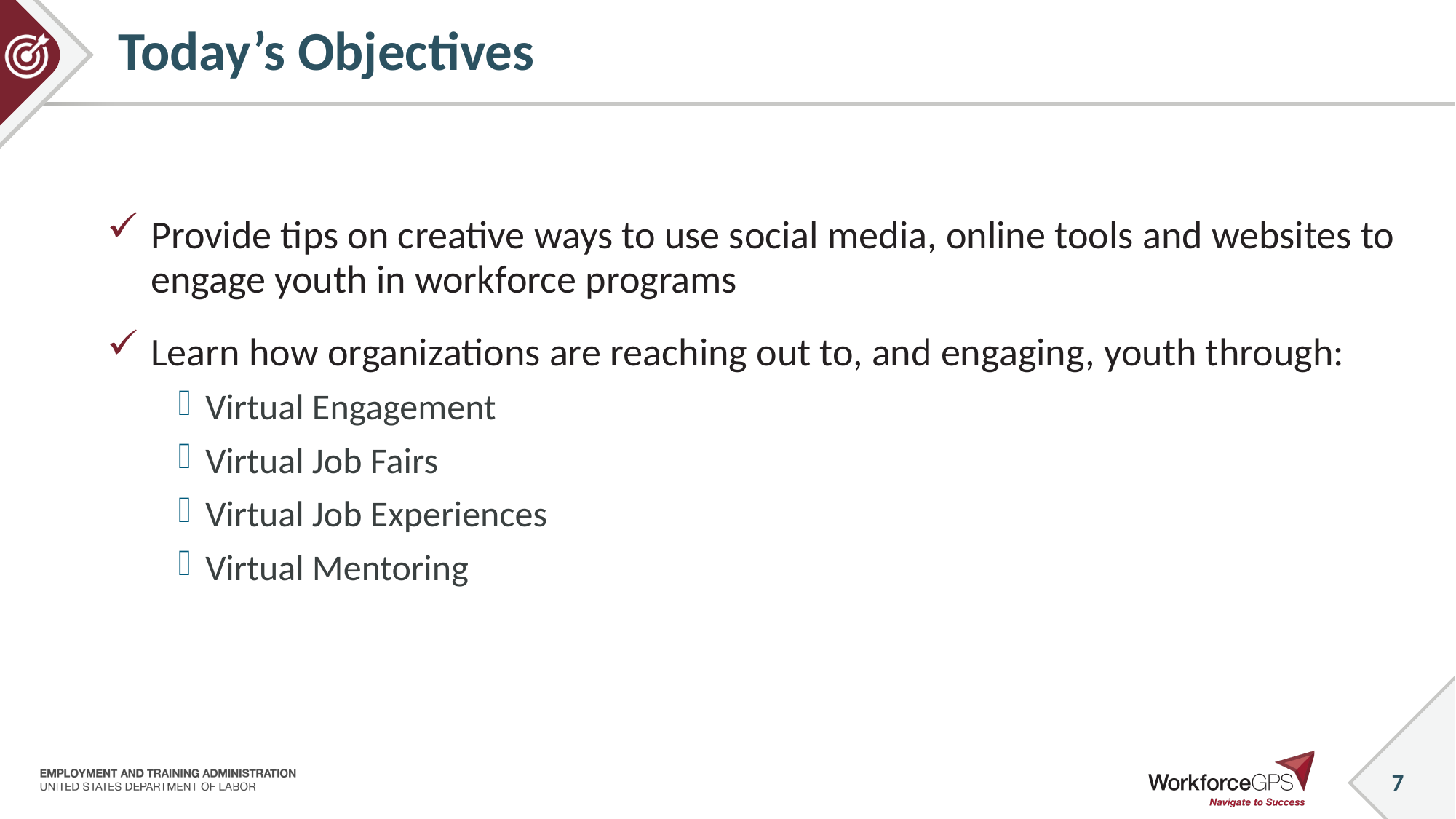

# Today’s Objectives
Provide tips on creative ways to use social media, online tools and websites to engage youth in workforce programs
Learn how organizations are reaching out to, and engaging, youth through:
Virtual Engagement
Virtual Job Fairs
Virtual Job Experiences
Virtual Mentoring

7